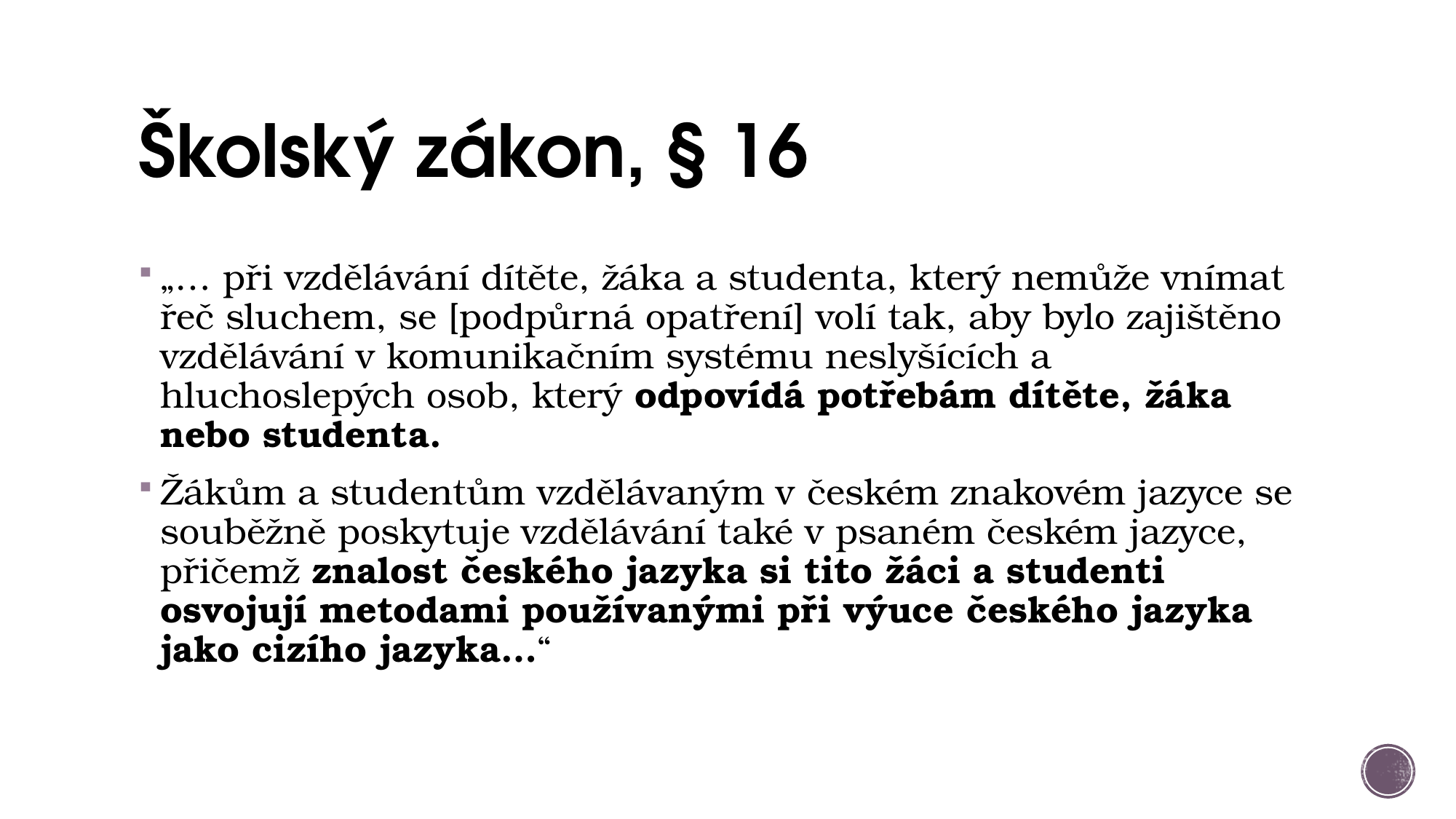

# Školský zákon, § 16
„… při vzdělávání dítěte, žáka a studenta, který nemůže vnímat řeč sluchem, se [podpůrná opatření] volí tak, aby bylo zajištěno vzdělávání v komunikačním systému neslyšících a hluchoslepých osob, který odpovídá potřebám dítěte, žáka nebo studenta.
Žákům a studentům vzdělávaným v českém znakovém jazyce se souběžně poskytuje vzdělávání také v psaném českém jazyce, přičemž znalost českého jazyka si tito žáci a studenti osvojují metodami používanými při výuce českého jazyka jako cizího jazyka…“